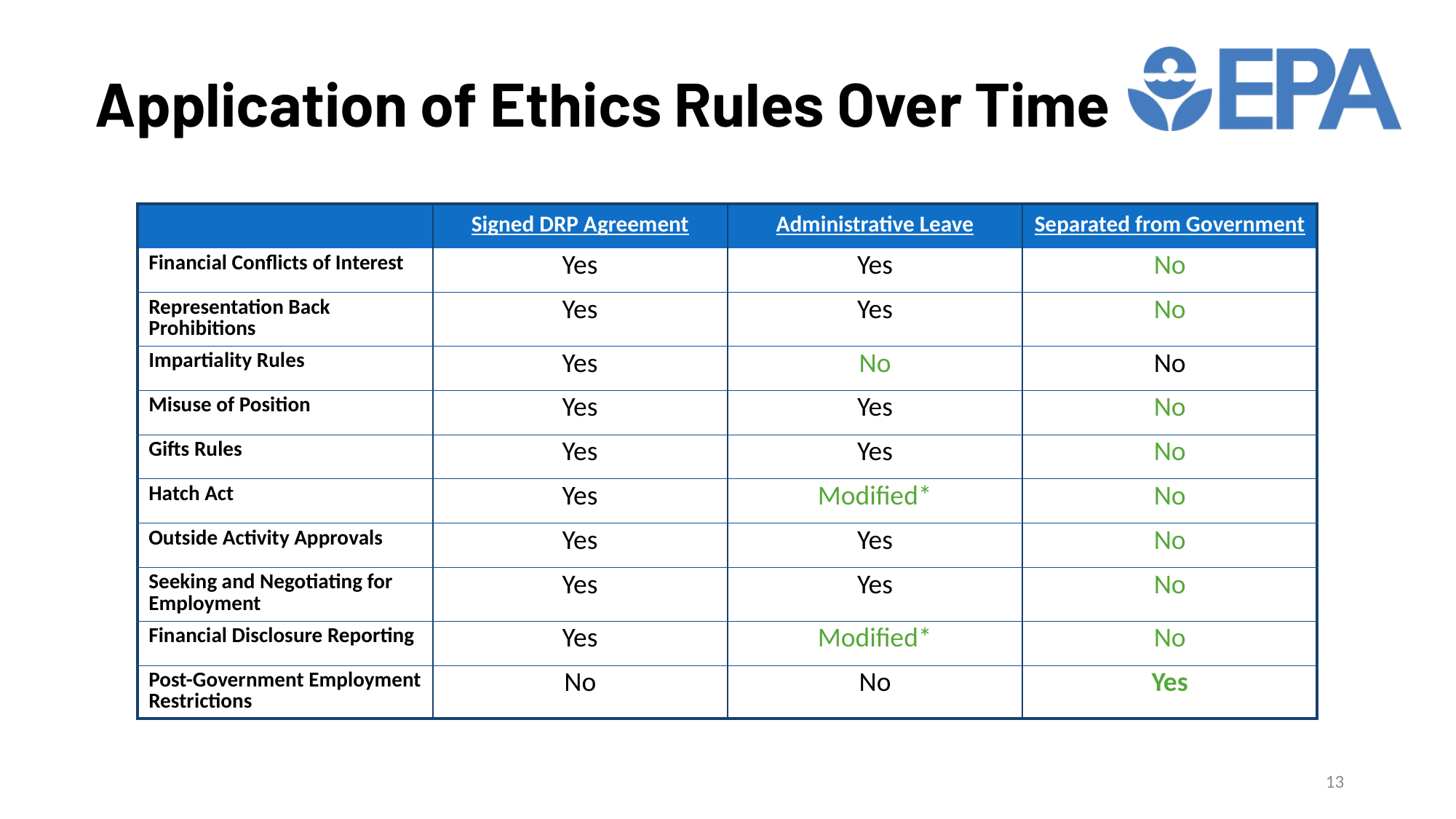

# Application of Ethics Rules Over Time
|  | Signed DRP Agreement | Administrative Leave | Separated from Government |
| --- | --- | --- | --- |
| Financial Conflicts of Interest | Yes | Yes | No |
| Representation Back Prohibitions | Yes | Yes | No |
| Impartiality Rules | Yes | No | No |
| Misuse of Position | Yes | Yes | No |
| Gifts Rules | Yes | Yes | No |
| Hatch Act | Yes | Modified\* | No |
| Outside Activity Approvals | Yes | Yes | No |
| Seeking and Negotiating for Employment | Yes | Yes | No |
| Financial Disclosure Reporting | Yes | Modified\* | No |
| Post-Government Employment Restrictions | No | No | Yes |
13